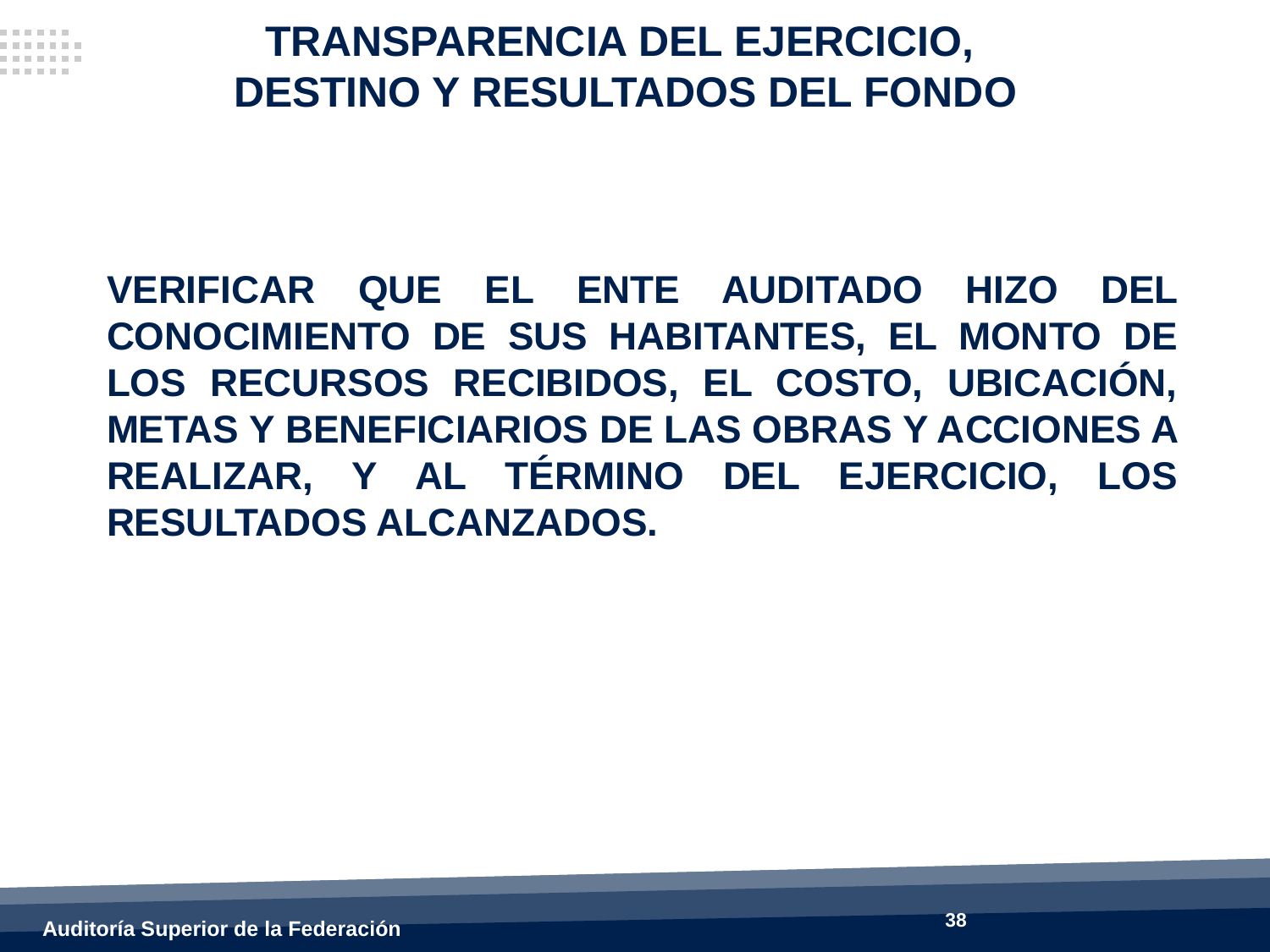

TRANSPARENCIA DEL EJERCICIO,
DESTINO Y RESULTADOS DEL FONDO

VERIFICAR QUE EL ENTE AUDITADO HIZO DEL CONOCIMIENTO DE SUS HABITANTES, EL MONTO DE LOS RECURSOS RECIBIDOS, EL COSTO, UBICACIÓN, METAS Y BENEFICIARIOS DE LAS OBRAS Y ACCIONES A REALIZAR, Y AL TÉRMINO DEL EJERCICIO, LOS RESULTADOS ALCANZADOS.

38
Auditoría Superior de la Federación